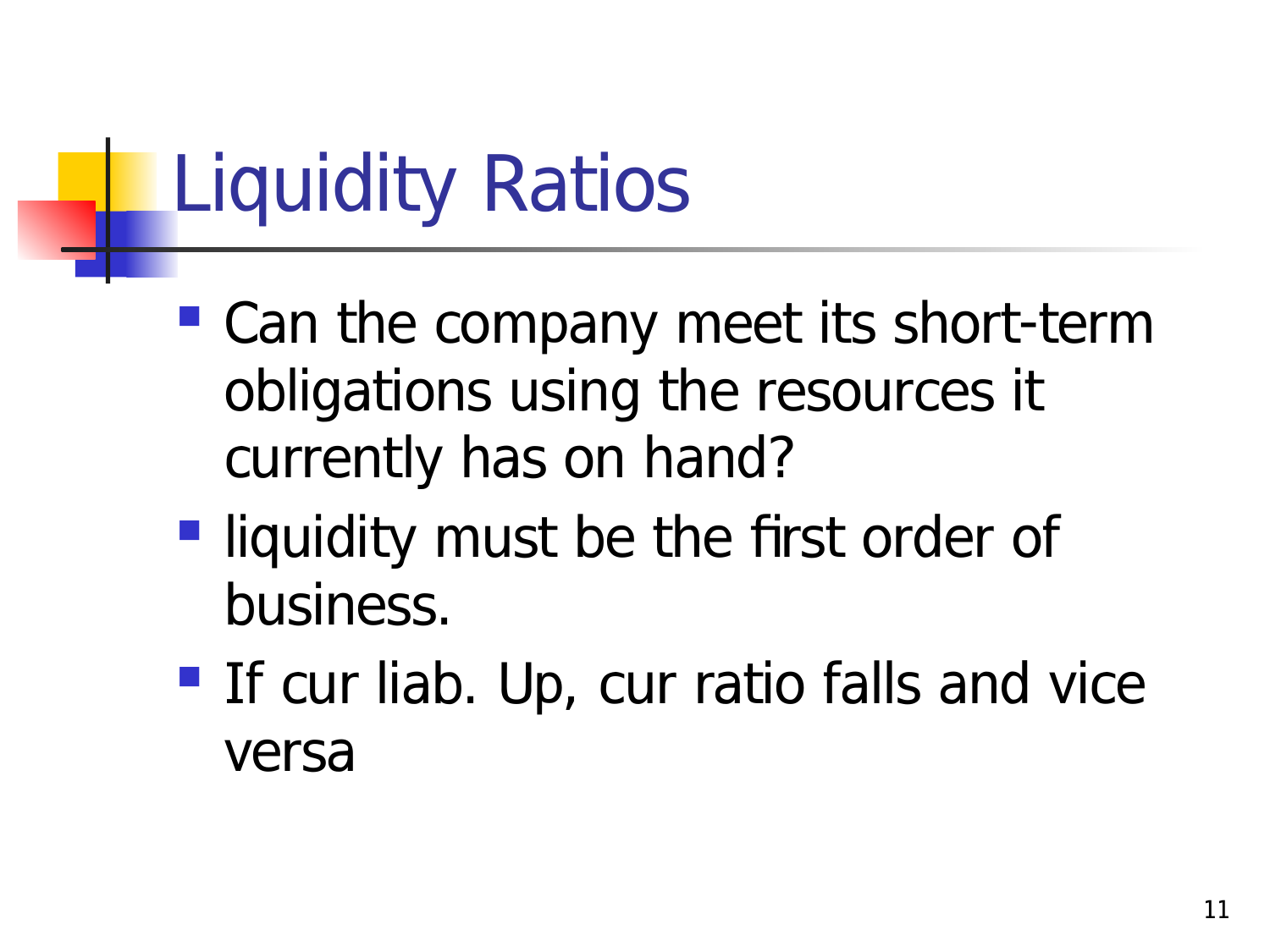

# Liquidity Ratios
Can the company meet its short-term obligations using the resources it currently has on hand?
liquidity must be the first order of business.
If cur liab. Up, cur ratio falls and vice versa

11